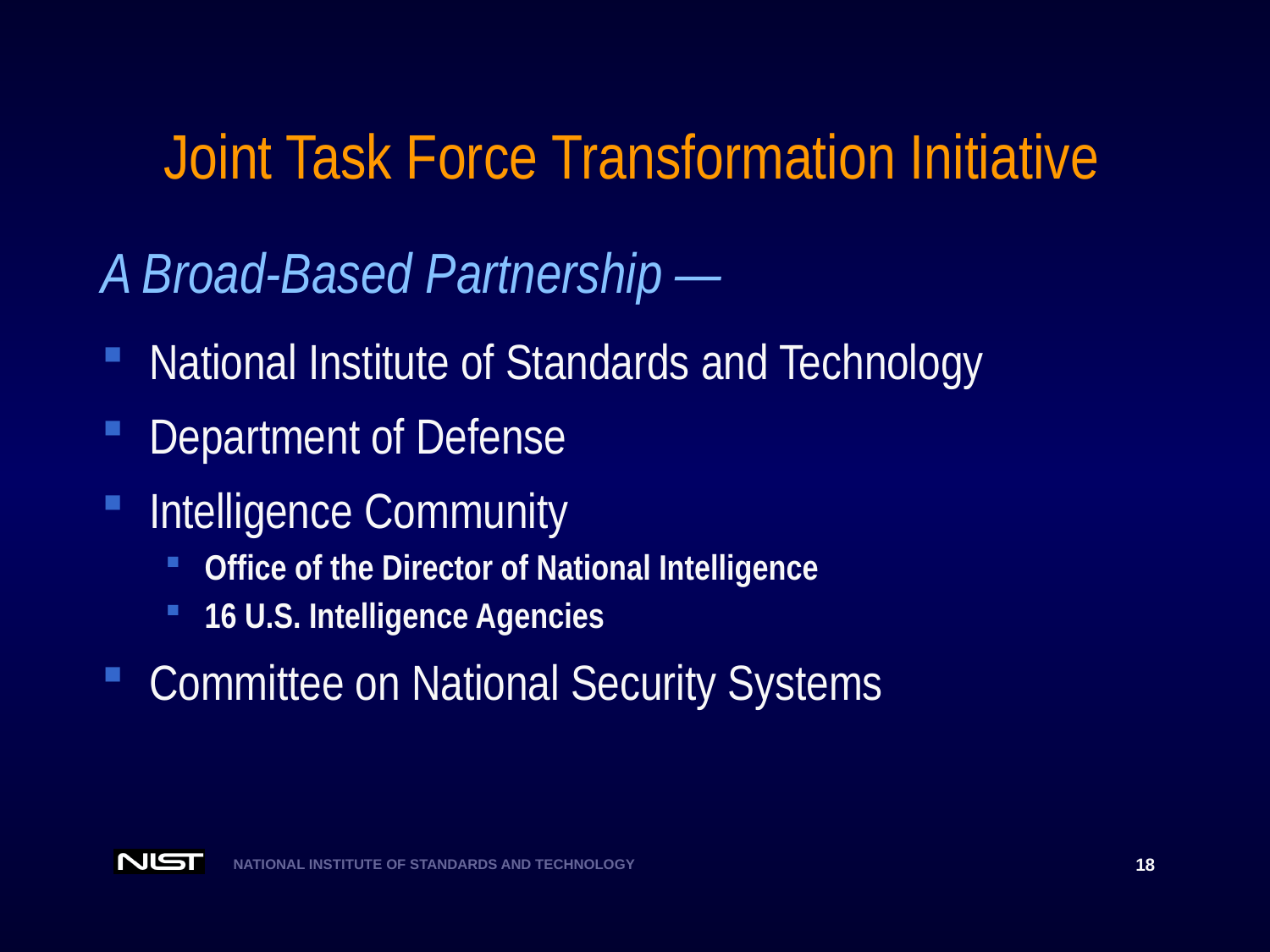

# Joint Task Force Transformation Initiative
A Broad-Based Partnership —
National Institute of Standards and Technology
Department of Defense
Intelligence Community
Office of the Director of National Intelligence
16 U.S. Intelligence Agencies
Committee on National Security Systems